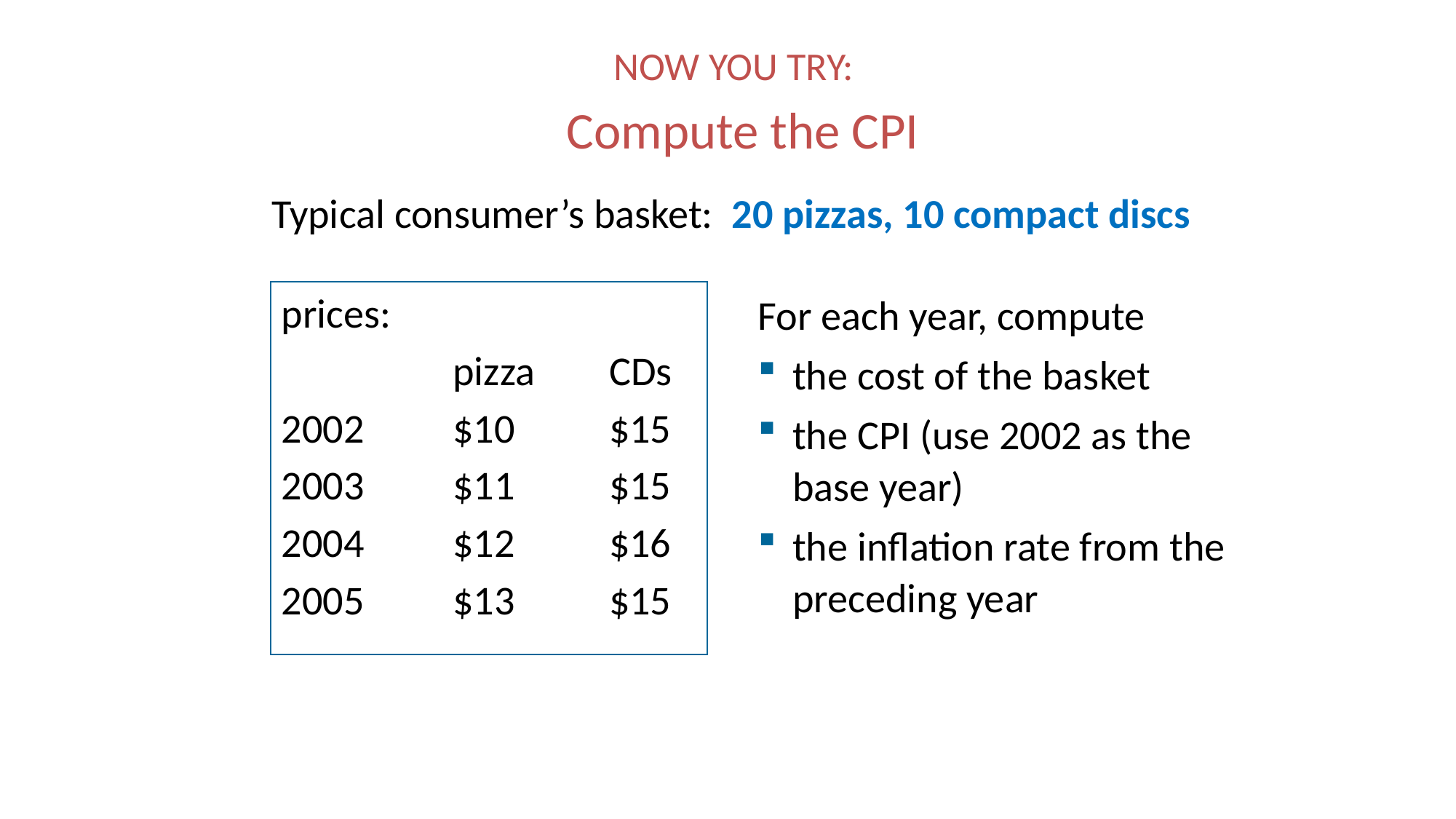

NOW YOU TRY:
Compute the CPI
Typical consumer’s basket:  20 pizzas, 10 compact discs
For each year, compute
the cost of the basket
the CPI (use 2002 as the base year)
the inflation rate from the preceding year
prices:
	pizza	CDs
2002	$10	$15
2003	$11	$15
2004	$12	$16
2005	$13	$15